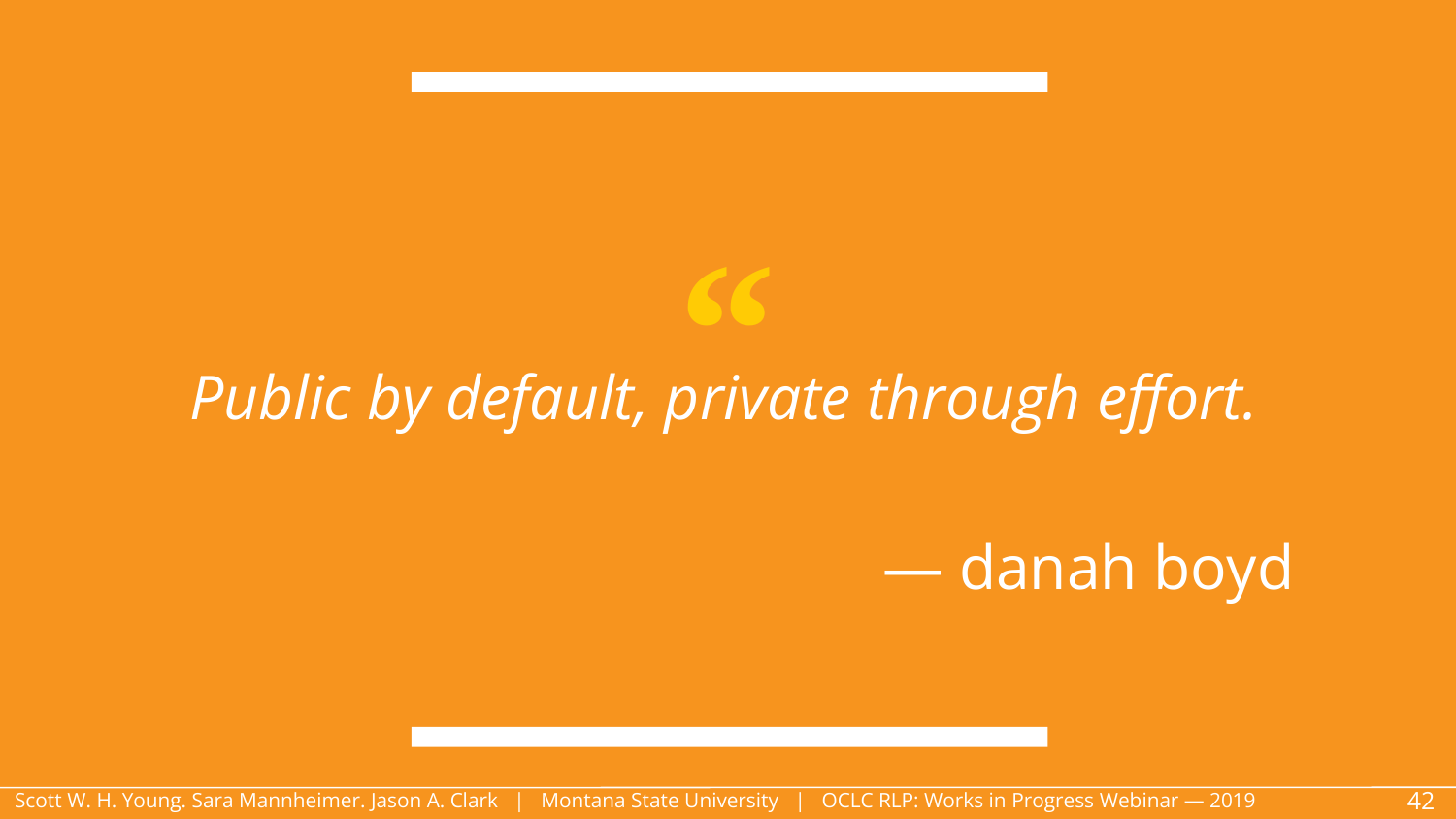

Public by default, private through effort.

— danah boyd